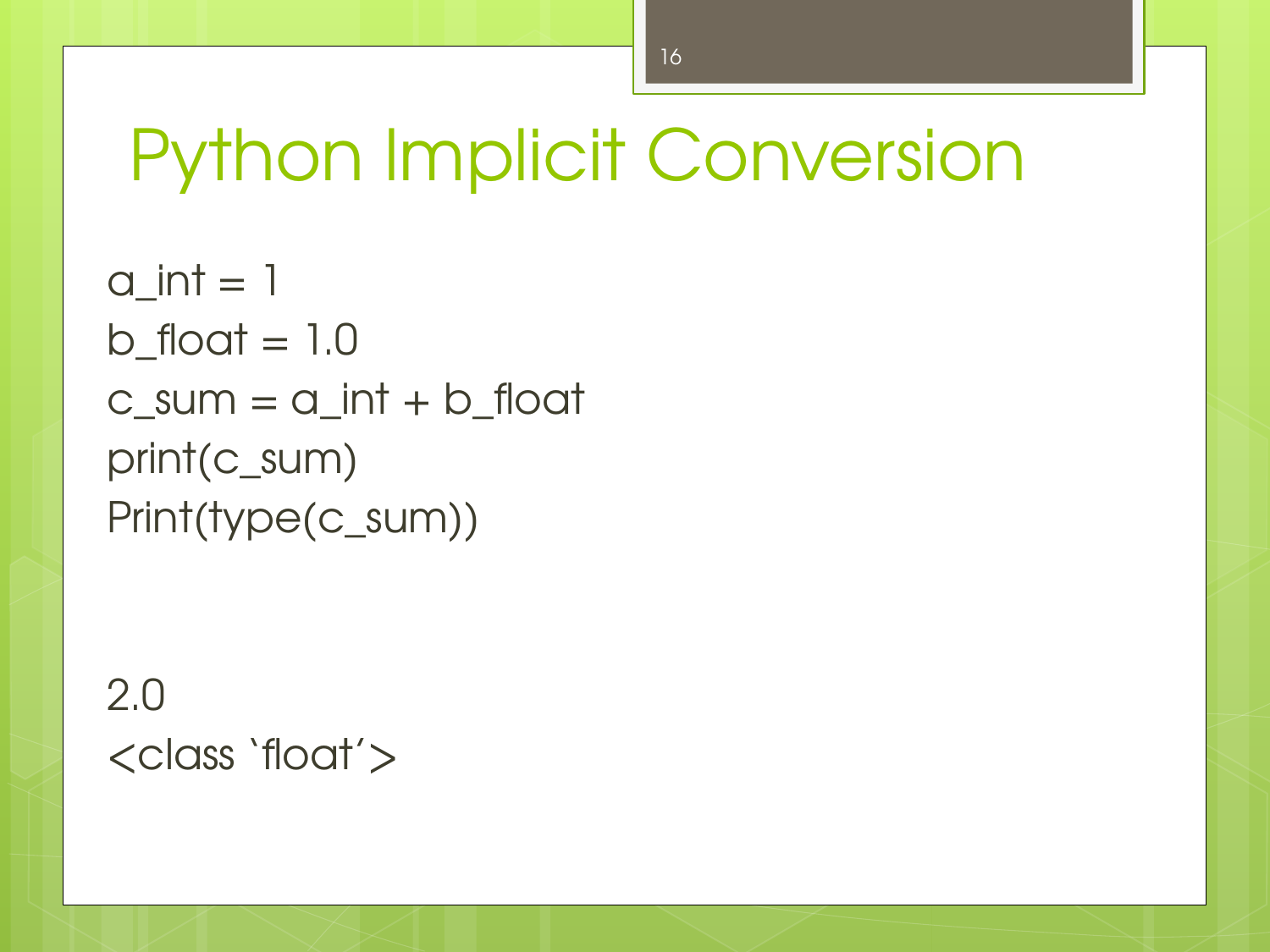

16
# Python Implicit Conversion
a_int = 1
b_float = 1.0
c_sum = a_int + b_float
print(c_sum)
Print(type(c_sum))

2.0
<class ‘float’>